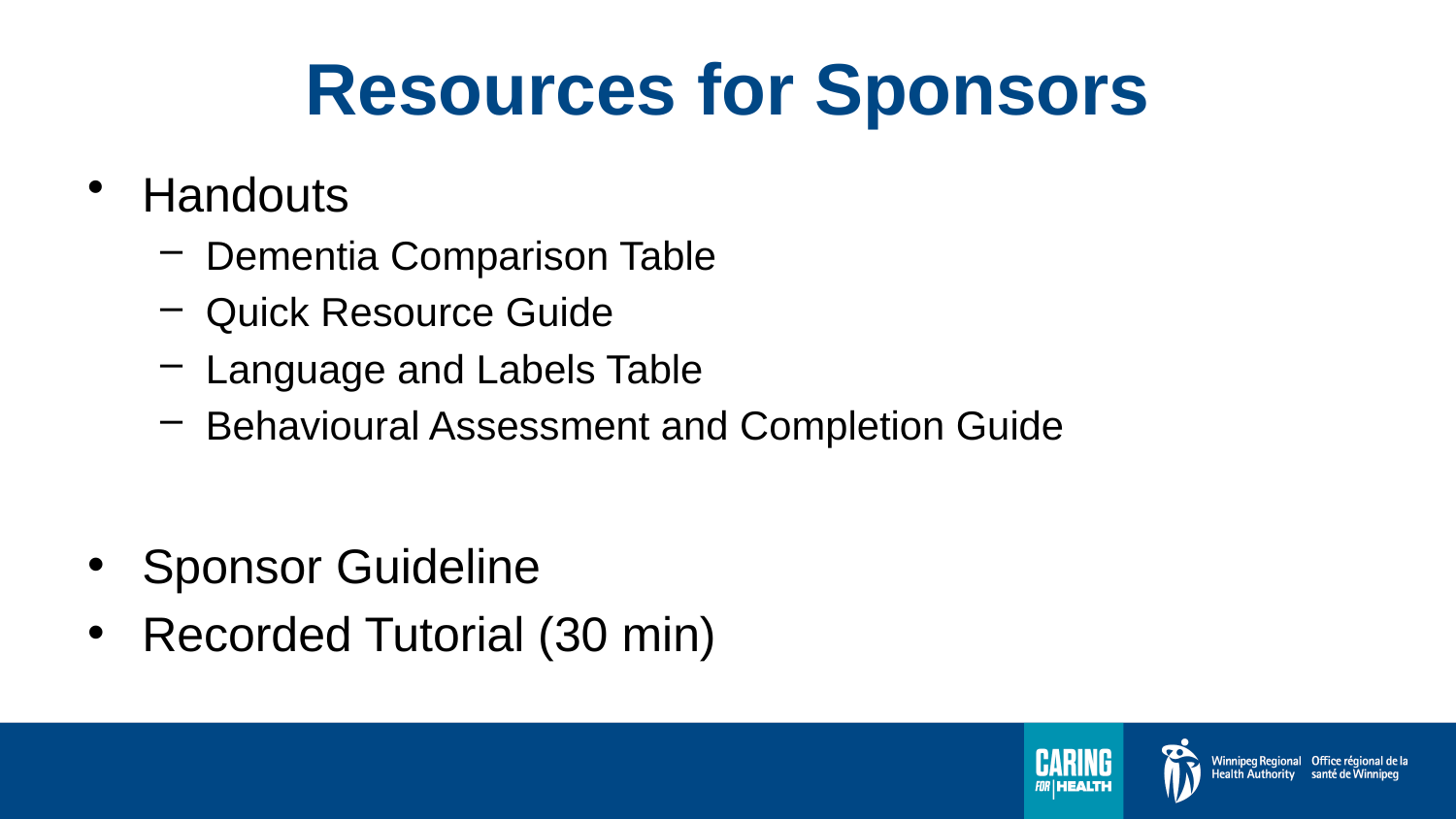

# Resources for Sponsors
Handouts
Dementia Comparison Table
Quick Resource Guide
Language and Labels Table
Behavioural Assessment and Completion Guide

Sponsor Guideline
Recorded Tutorial (30 min)